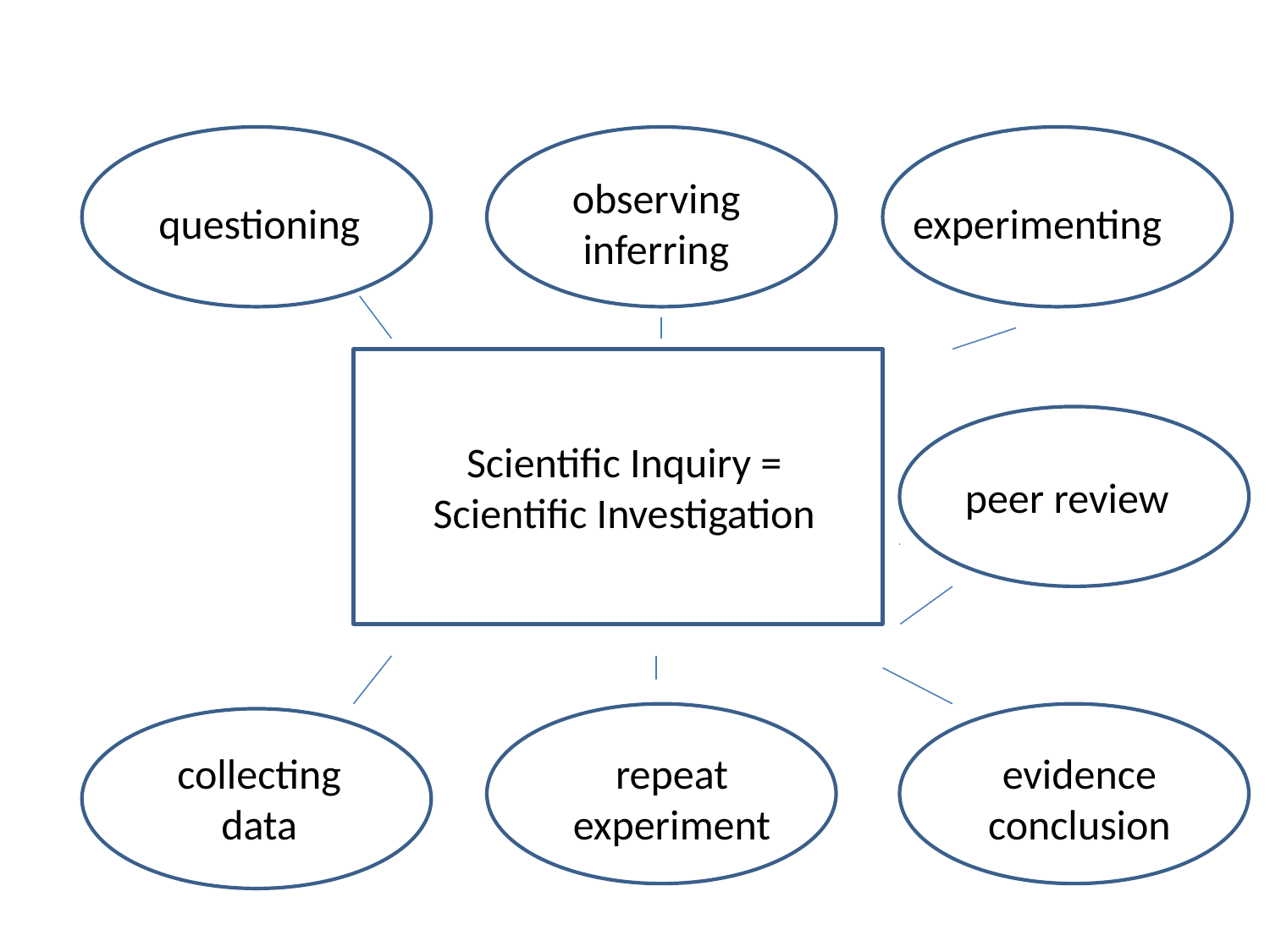

observing
inferring
questioning
experimenting

Scientific Inquiry =
Scientific Investigation
peer review

collecting data
repeat experiment
evidence
conclusion